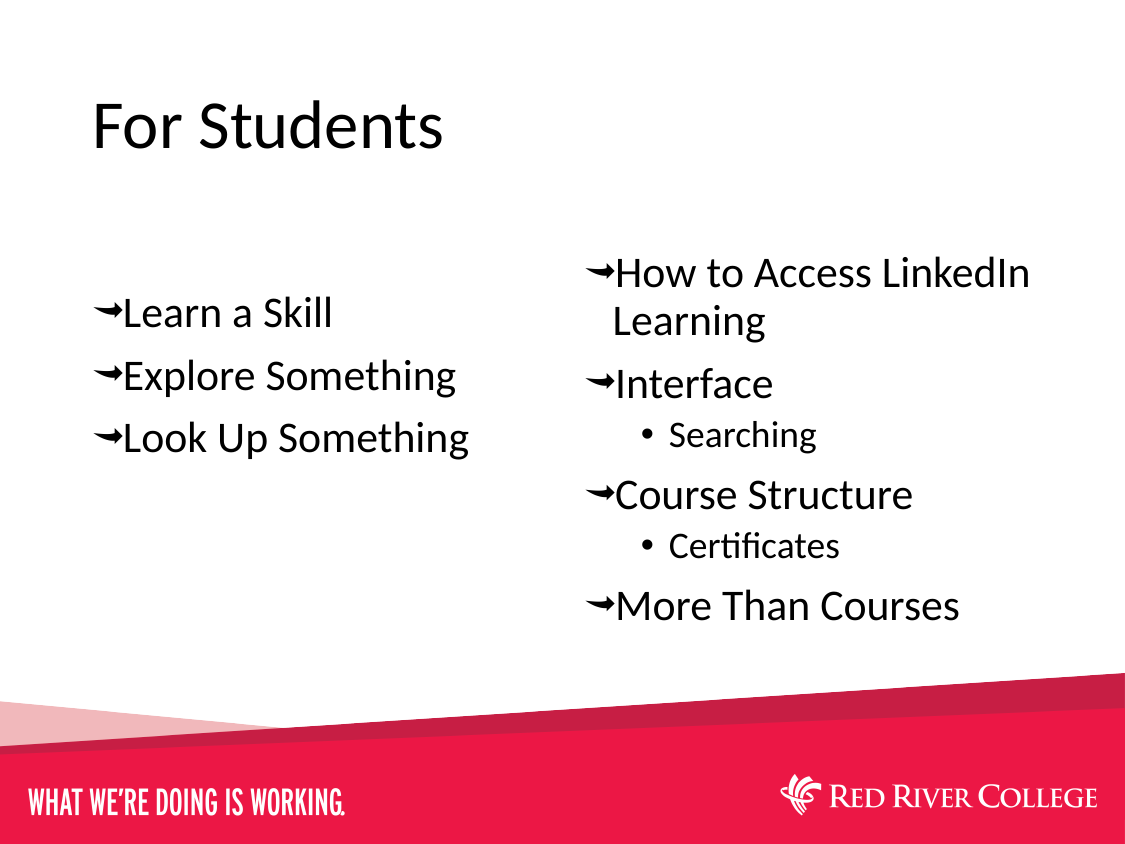

# For Students
How to Access LinkedIn Learning
Interface
Searching
Course Structure
Certificates
More Than Courses
Learn a Skill
Explore Something
Look Up Something